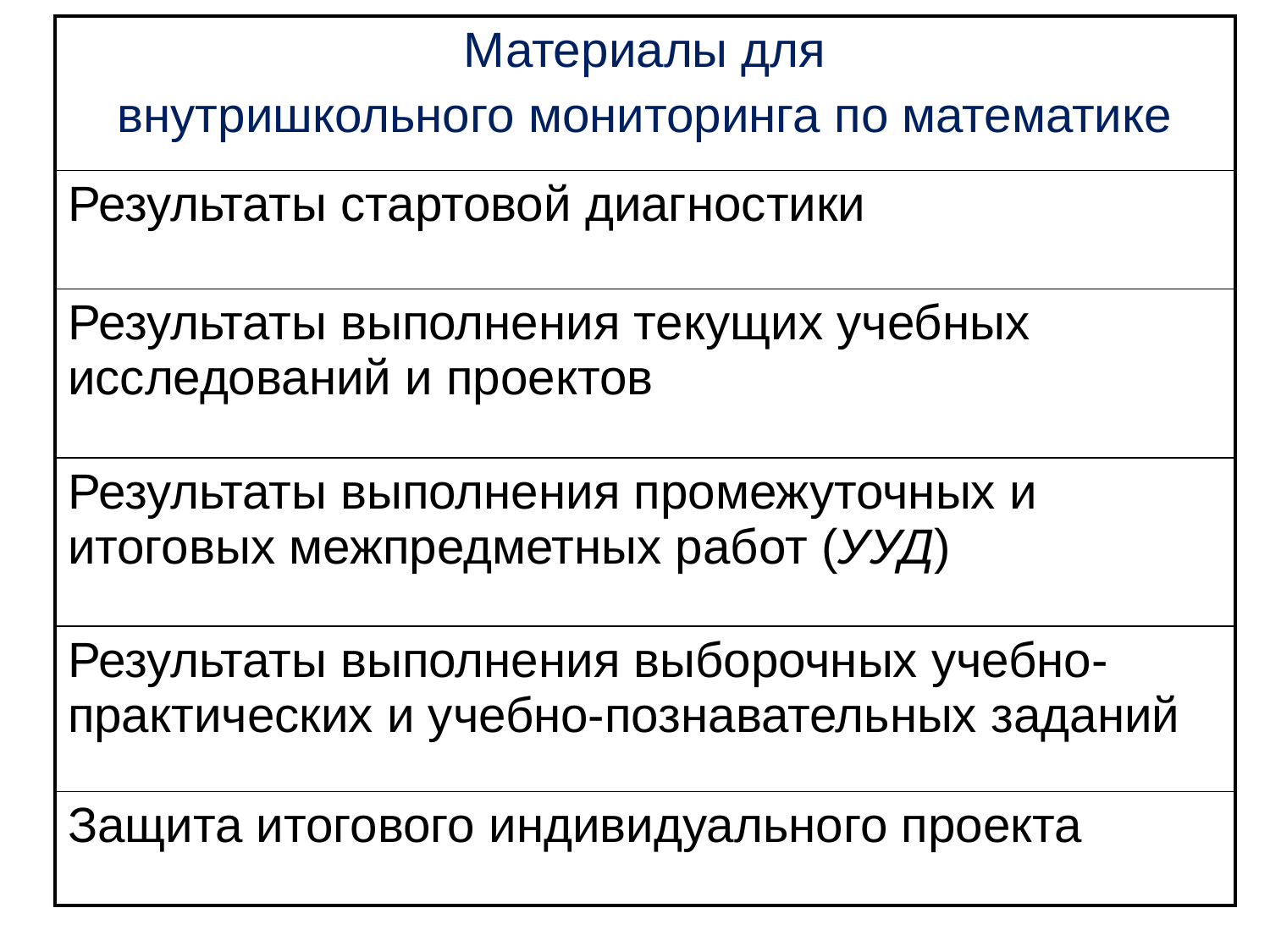

| Материалы для внутришкольного мониторинга по математике |
| --- |
| Результаты стартовой диагностики |
| Результаты выполнения текущих учебных исследований и проектов |
| Результаты выполнения промежуточных и итоговых межпредметных работ (УУД) |
| Результаты выполнения выборочных учебно-практических и учебно-познавательных заданий |
| Защита итогового индивидуального проекта |